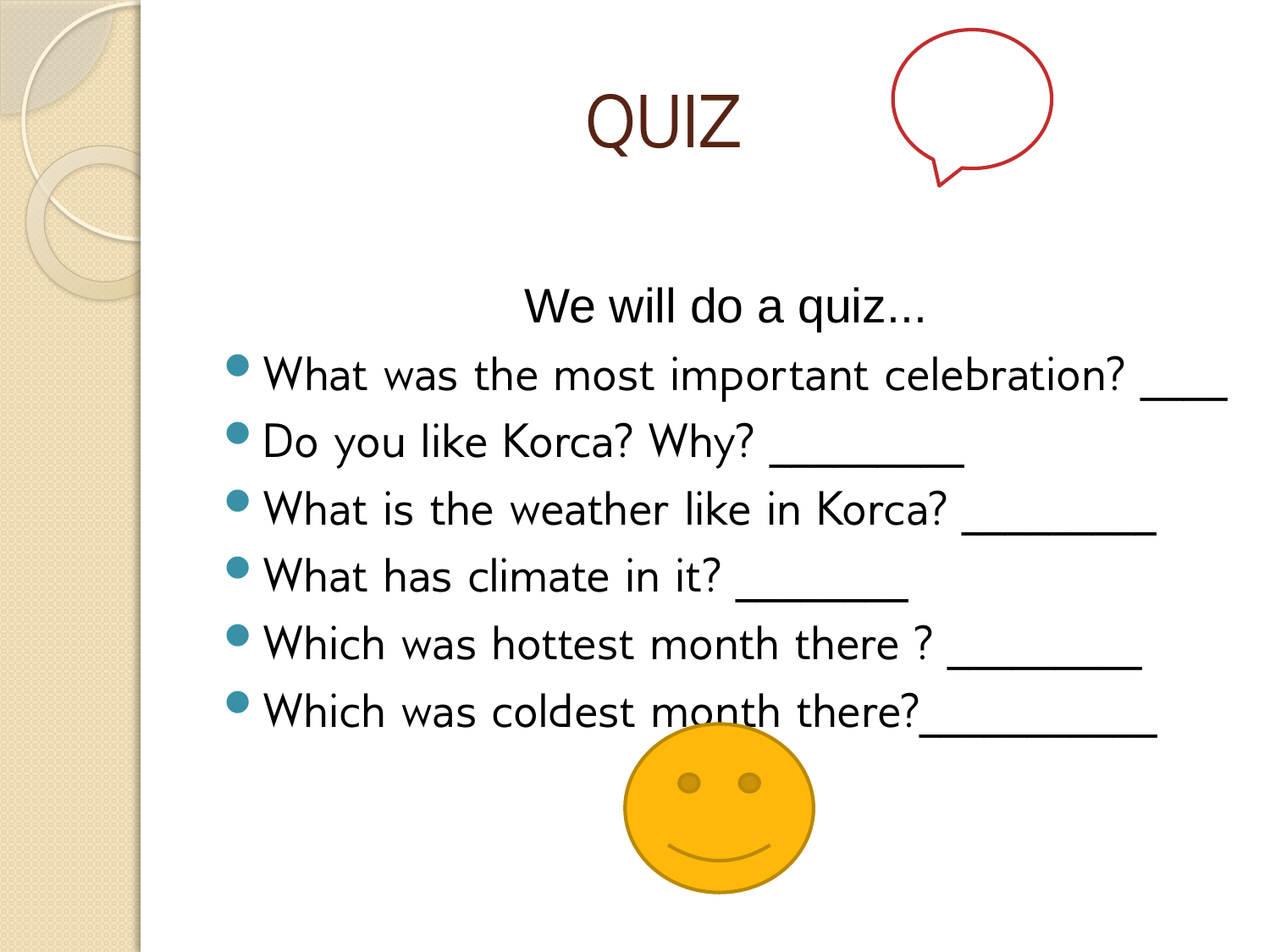

# QUIZ

We will do a quiz...
What was the most important celebration? ____
Do you like Korca? Why? _________
What is the weather like in Korca? _________
What has climate in it? ________
Which was hottest month there ? _________
Which was coldest month there?___________